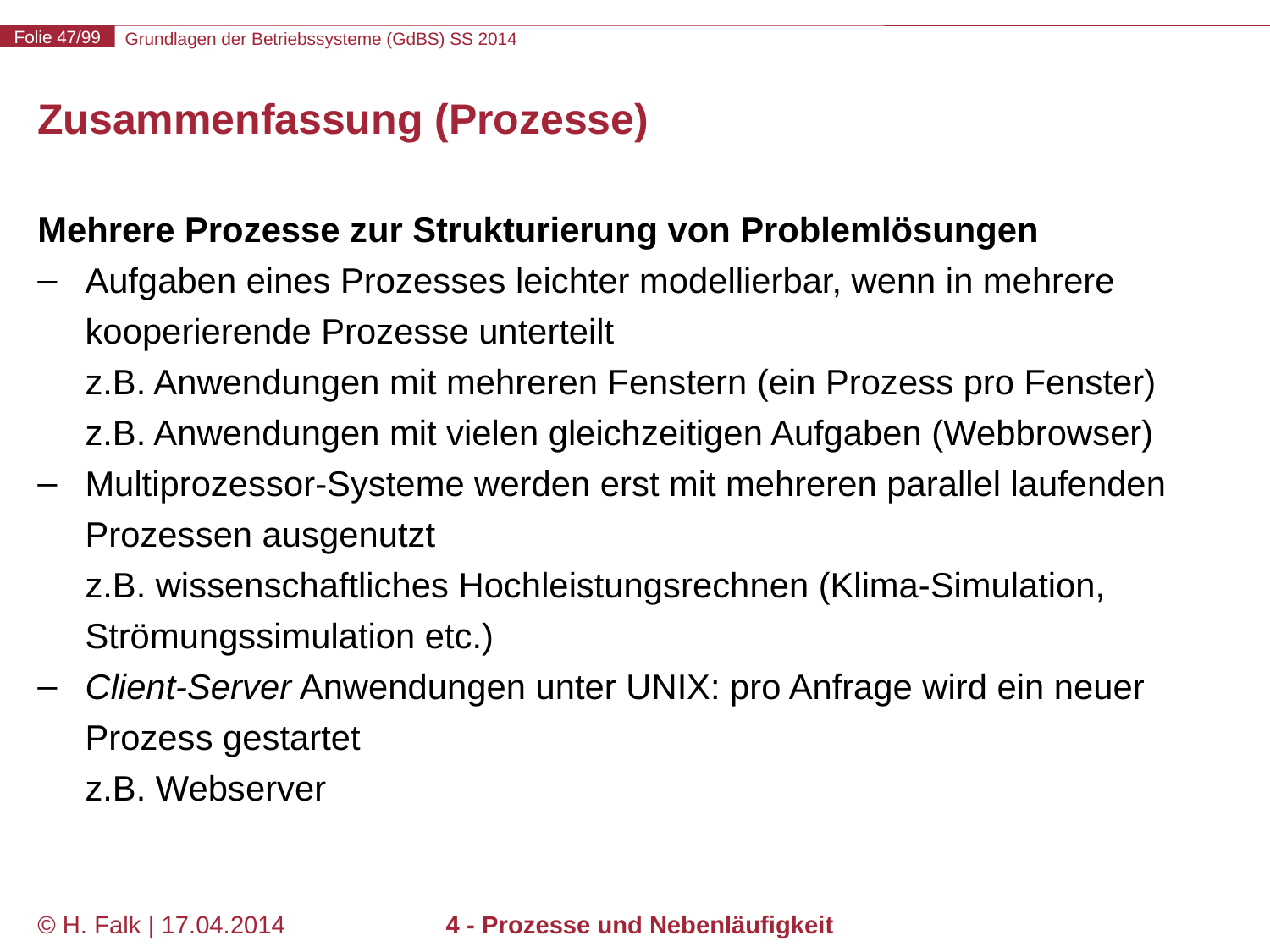

# Zusammenfassung (Prozesse)
Mehrere Prozesse zur Strukturierung von Problemlösungen
Aufgaben eines Prozesses leichter modellierbar, wenn in mehrere kooperierende Prozesse unterteilt
z.B. Anwendungen mit mehreren Fenstern (ein Prozess pro Fenster)
z.B. Anwendungen mit vielen gleichzeitigen Aufgaben (Webbrowser)
Multiprozessor-Systeme werden erst mit mehreren parallel laufenden Prozessen ausgenutzt
z.B. wissenschaftliches Hochleistungsrechnen (Klima-Simulation, Strömungssimulation etc.)
Client-Server Anwendungen unter UNIX: pro Anfrage wird ein neuer Prozess gestartet
z.B. Webserver
© H. Falk | 17.04.2014
4 - Prozesse und Nebenläufigkeit